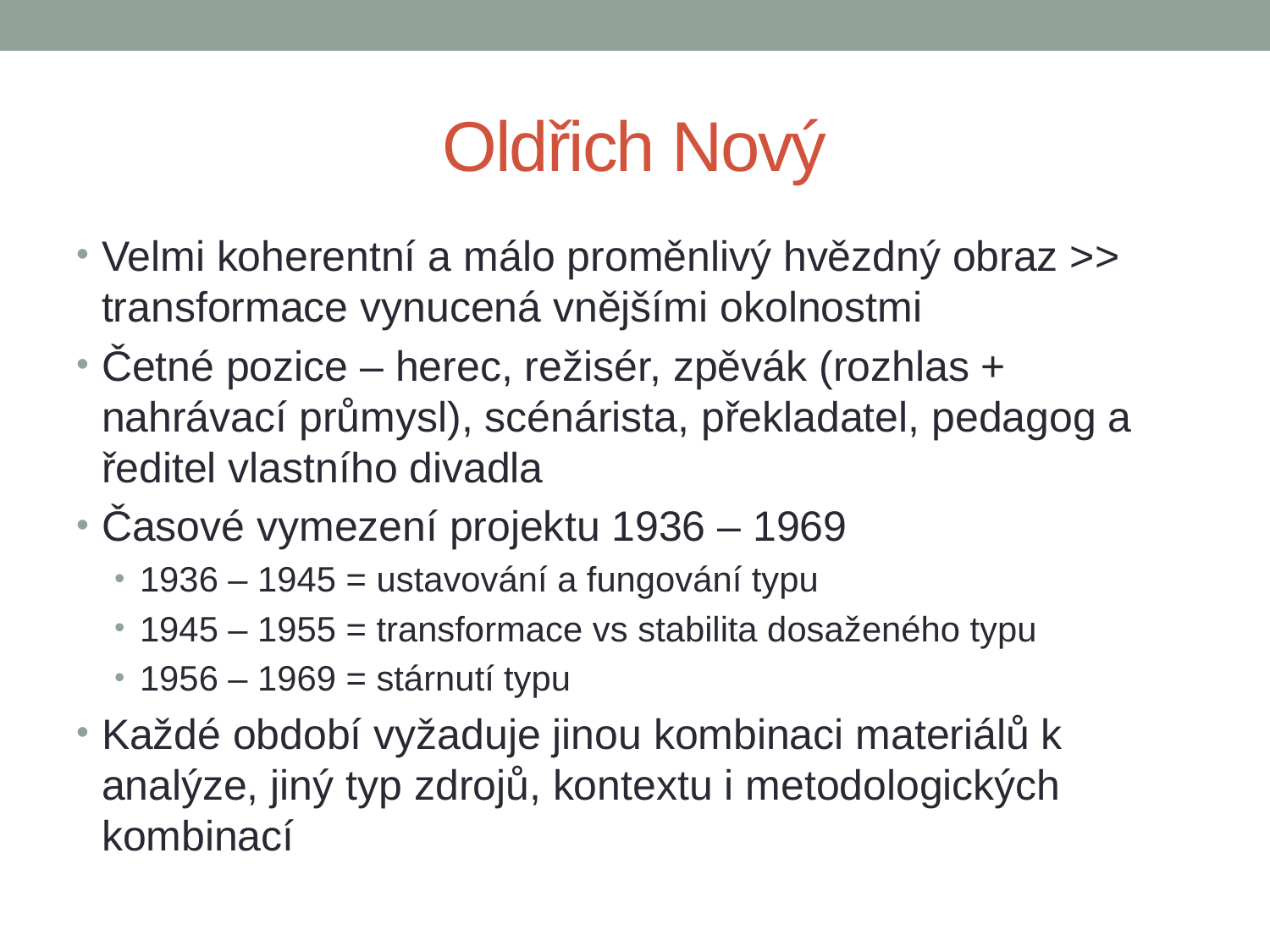

# Oldřich Nový
Velmi koherentní a málo proměnlivý hvězdný obraz >> transformace vynucená vnějšími okolnostmi
Četné pozice – herec, režisér, zpěvák (rozhlas + nahrávací průmysl), scénárista, překladatel, pedagog a ředitel vlastního divadla
Časové vymezení projektu 1936 – 1969
1936 – 1945 = ustavování a fungování typu
1945 – 1955 = transformace vs stabilita dosaženého typu
1956 – 1969 = stárnutí typu
Každé období vyžaduje jinou kombinaci materiálů k analýze, jiný typ zdrojů, kontextu i metodologických kombinací